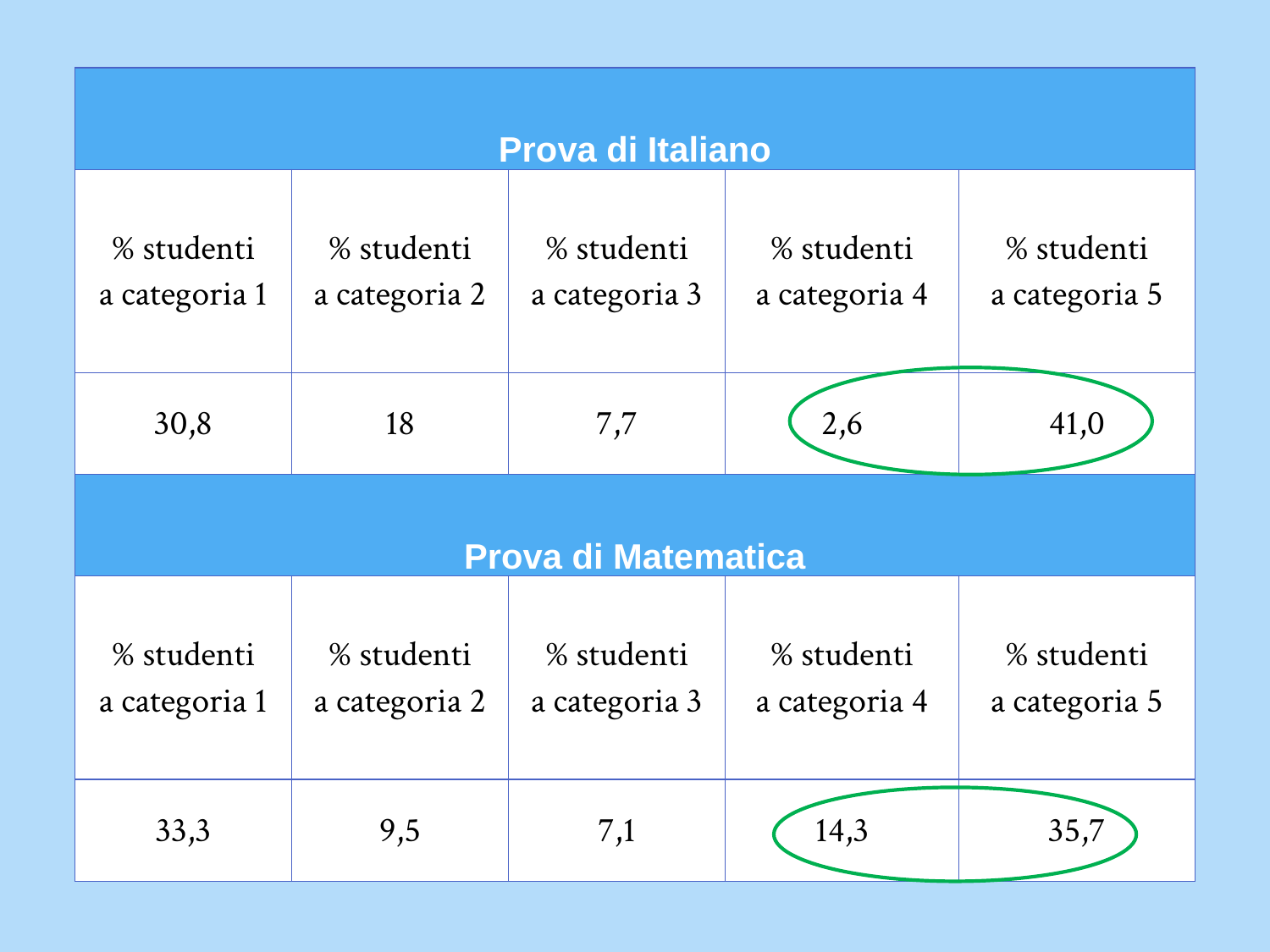

| Prova di Italiano |  |  |  |  |
| --- | --- | --- | --- | --- |
| % studenti a categoria 1 | % studenti a categoria 2 | % studenti a categoria 3 | % studenti a categoria 4 | % studenti a categoria 5 |
| 30,8 | 18 | 7,7 | 2,6 | 41,0 |
| Prova di Matematica |  |  |  |  |
| % studenti a categoria 1 | % studenti a categoria 2 | % studenti a categoria 3 | % studenti a categoria 4 | % studenti a categoria 5 |
| 33,3 | 9,5 | 7,1 | 14,3 | 35,7 |